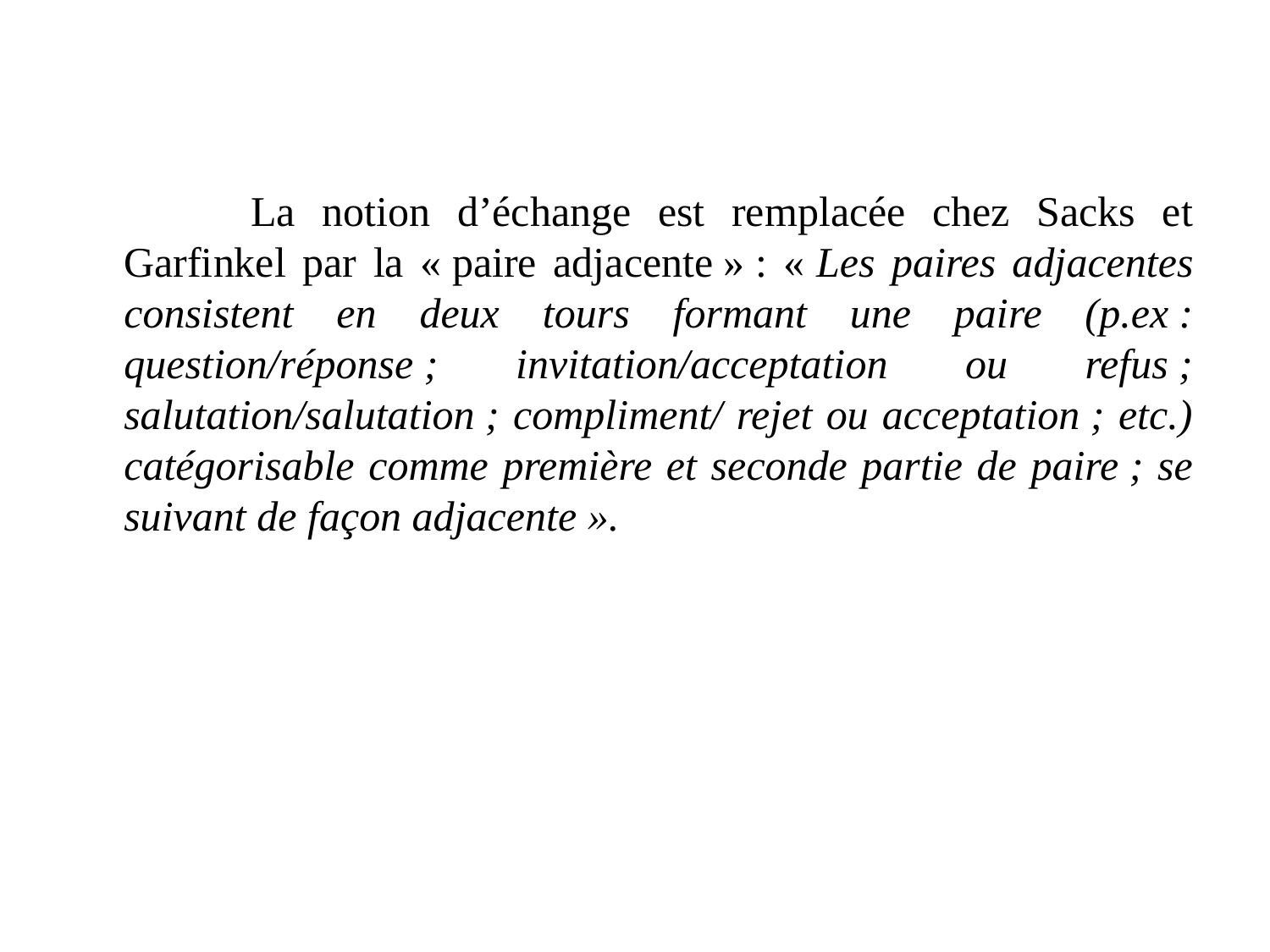

La notion d’échange est remplacée chez Sacks et Garfinkel par la « paire adjacente » : « Les paires adjacentes consistent en deux tours formant une paire (p.ex : question/réponse ; invitation/acceptation ou refus ; salutation/salutation ; compliment/ rejet ou acceptation ; etc.) catégorisable comme première et seconde partie de paire ; se suivant de façon adjacente ».